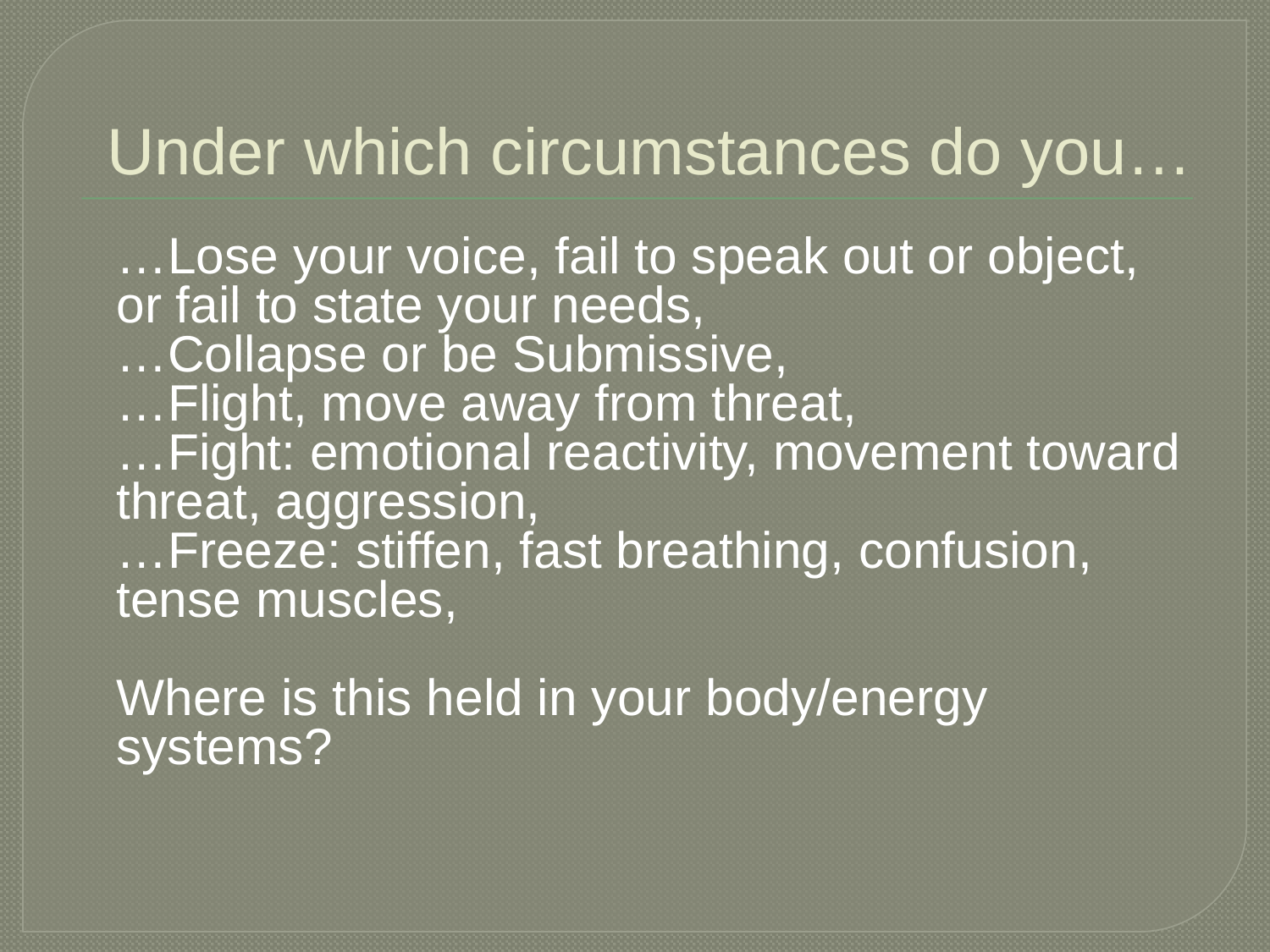

Under which circumstances do you…
…Lose your voice, fail to speak out or object, or fail to state your needs,
…Collapse or be Submissive,
…Flight, move away from threat,
…Fight: emotional reactivity, movement toward threat, aggression,
…Freeze: stiffen, fast breathing, confusion, tense muscles,

Where is this held in your body/energy systems?